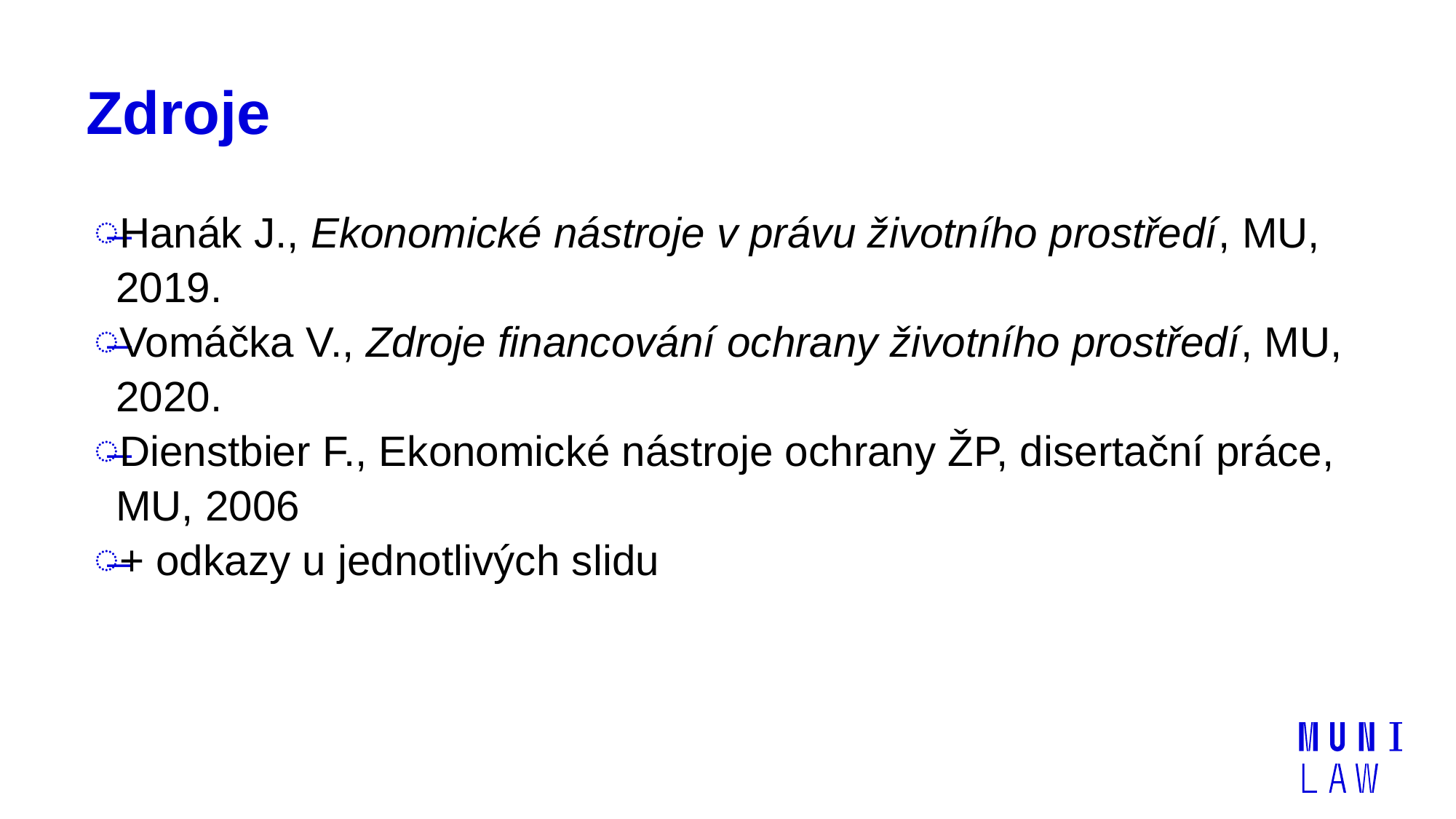

# Zdroje
Hanák J., Ekonomické nástroje v právu životního prostředí, MU, 2019.
Vomáčka V., Zdroje financování ochrany životního prostředí, MU, 2020.
Dienstbier F., Ekonomické nástroje ochrany ŽP, disertační práce, MU, 2006
+ odkazy u jednotlivých slidu